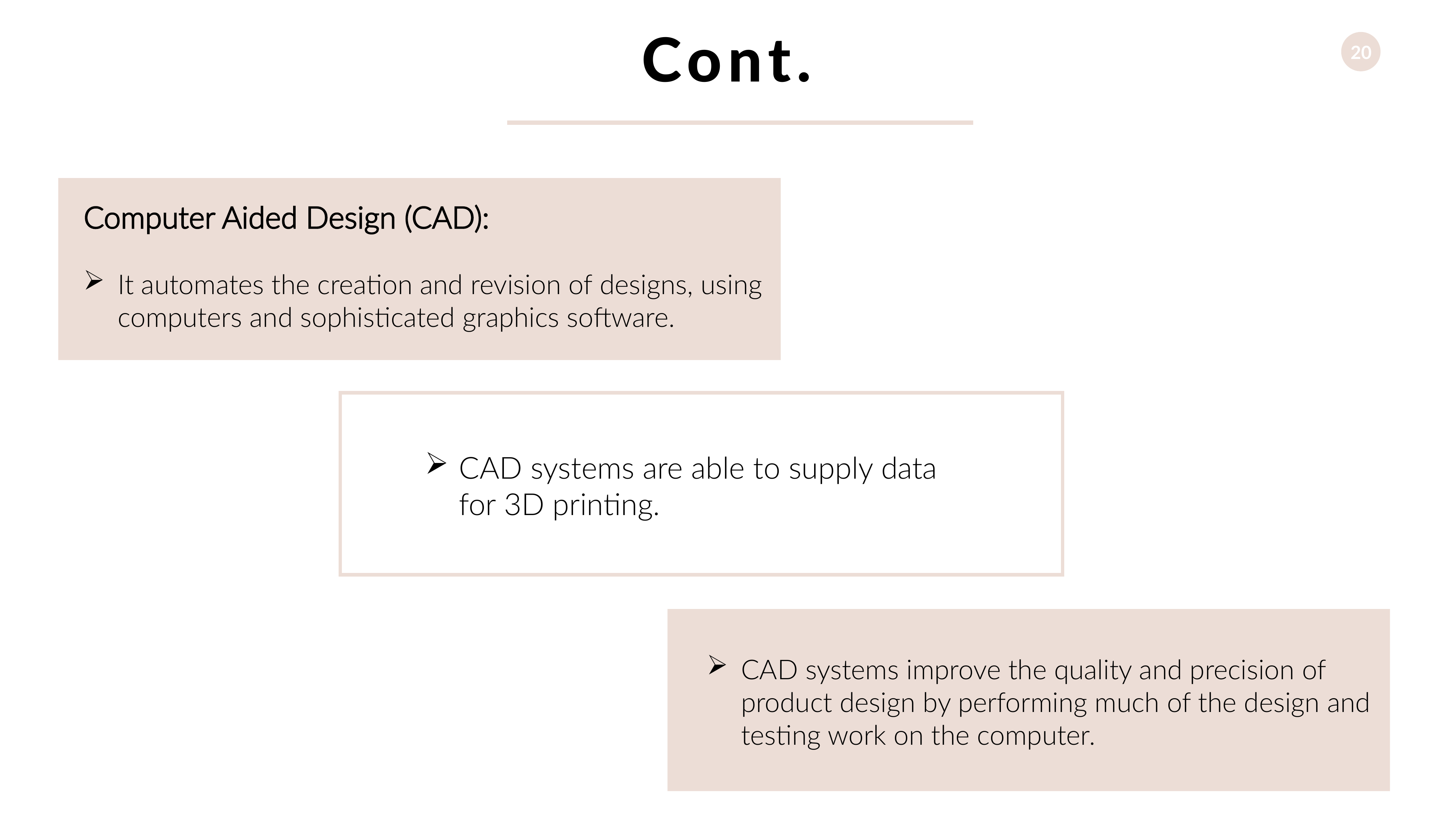

Cont.

Computer Aided Design (CAD):

It automates the creation and revision of designs, using computers and sophisticated graphics software.

CAD systems are able to supply data for 3D printing.

CAD systems improve the quality and precision of product design by performing much of the design and testing work on the computer.